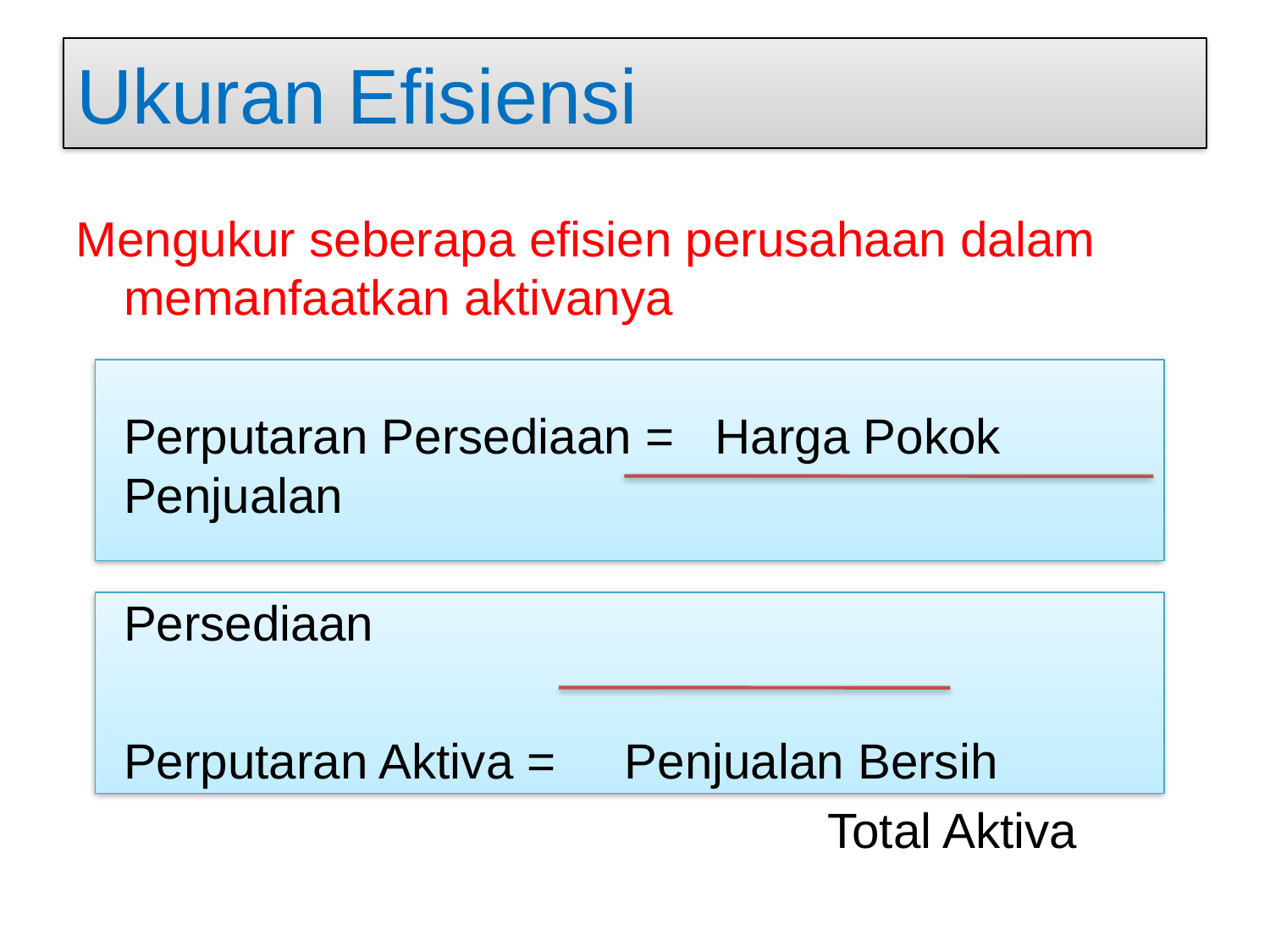

# Ukuran Efisiensi
Mengukur seberapa efisien perusahaan dalam memanfaatkan aktivanya

	Perputaran Persediaan =   Harga Pokok Penjualan
			          		                Persediaan

	Perputaran Aktiva =     Penjualan Bersih
			          		     Total Aktiva